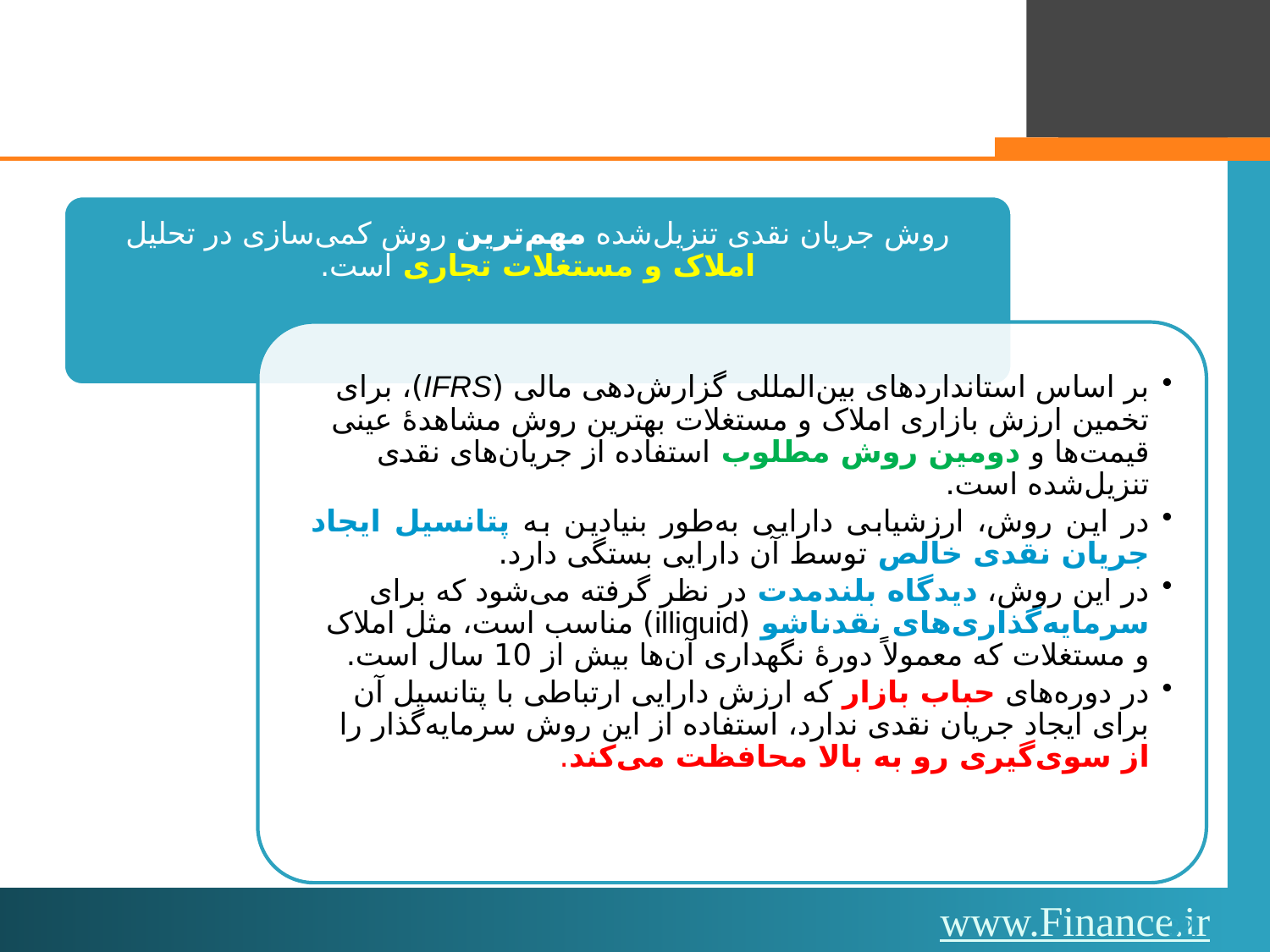

#
روش جریان نقدی تنزیل‌شده مهم‌ترین روش کمی‌سازی در تحلیل املاک و مستغلات تجاری است.
بر اساس استانداردهای بین‌المللی گزارش‌دهی مالی (IFRS)، برای تخمین ارزش بازاری املاک و مستغلات بهترین روش مشاهدۀ عینی قیمت‌ها و دومین روش مطلوب استفاده از جریان‌های نقدی تنزیل‌شده است.
در این روش، ارزشیابی دارایی به‌طور بنیادین به پتانسیل ایجاد جریان‌ نقدی خالص توسط آن دارایی بستگی دارد.
در این روش، دیدگاه بلندمدت در نظر گرفته می‌شود که برای سرمایه‌گذاری‌های نقدناشو (illiquid) مناسب است، مثل املاک و مستغلات که معمولاً دورۀ نگهداری آن‌ها بیش از 10 سال است.
در دوره‌های حباب بازار که ارزش دارایی ارتباطی با پتانسیل آن برای ایجاد جریان نقدی ندارد، استفاده از این روش سرمایه‌گذار را از سوی‌گیری رو به بالا محافظت می‌کند.
32